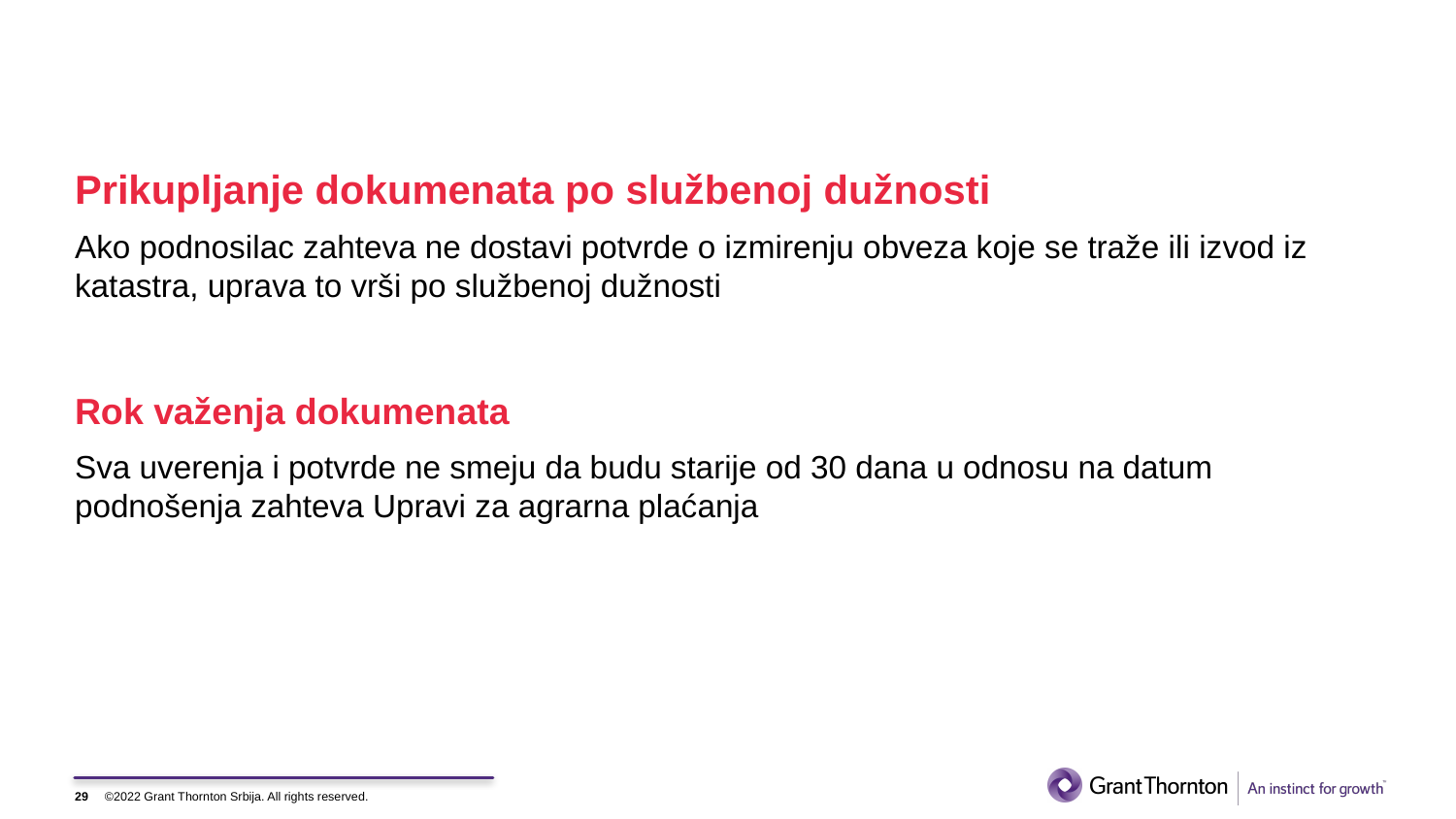

Prikupljanje dokumenata po službenoj dužnosti
Ako podnosilac zahteva ne dostavi potvrde o izmirenju obveza koje se traže ili izvod iz katastra, uprava to vrši po službenoj dužnosti

Rok važenja dokumenata
Sva uverenja i potvrde ne smeju da budu starije od 30 dana u odnosu na datum podnošenja zahteva Upravi za agrarna plaćanja
29